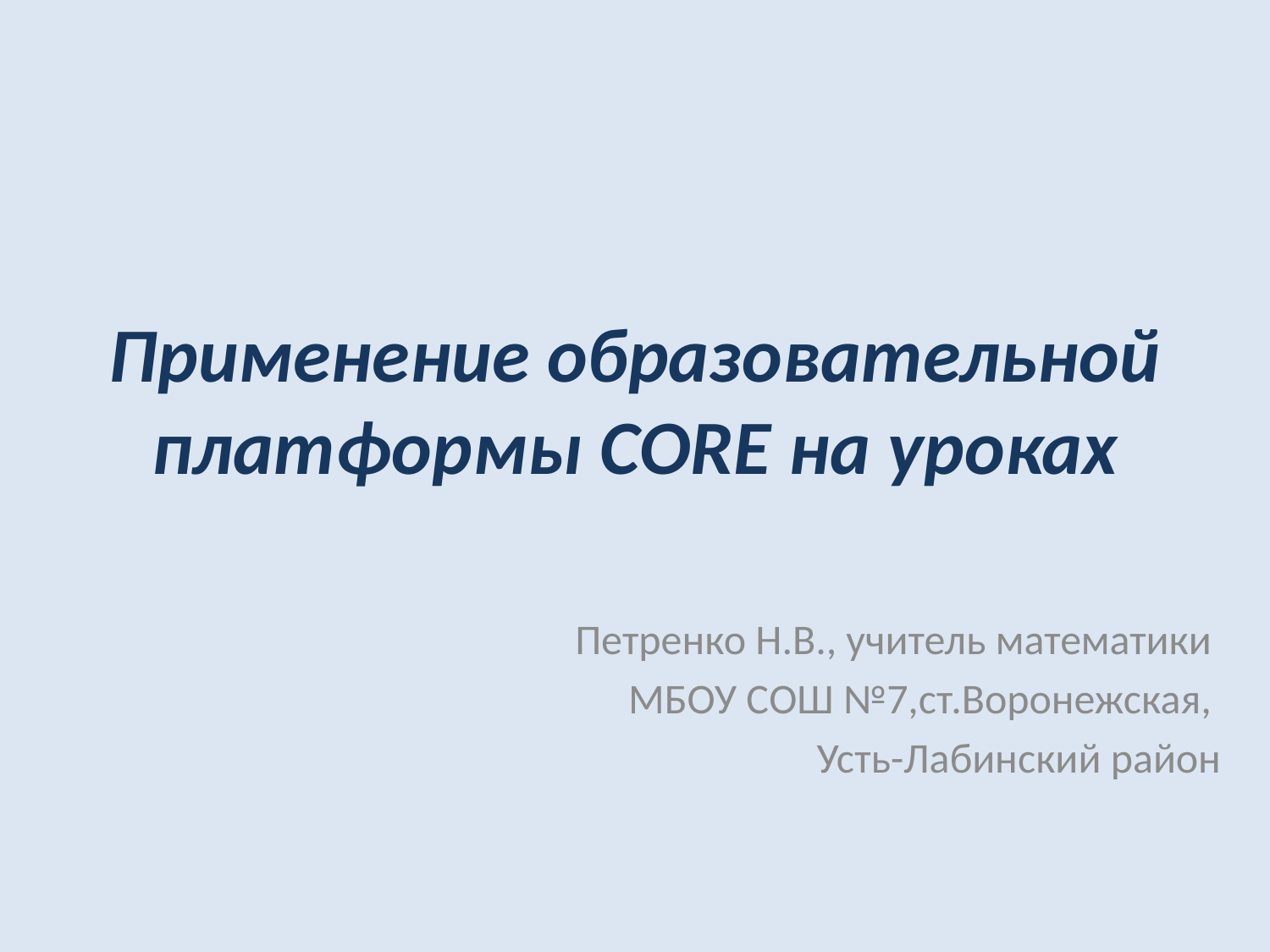

# Применение образовательной платформы CORE на уроках
Петренко Н.В., учитель математики
МБОУ СОШ №7,ст.Воронежская,
Усть-Лабинский район